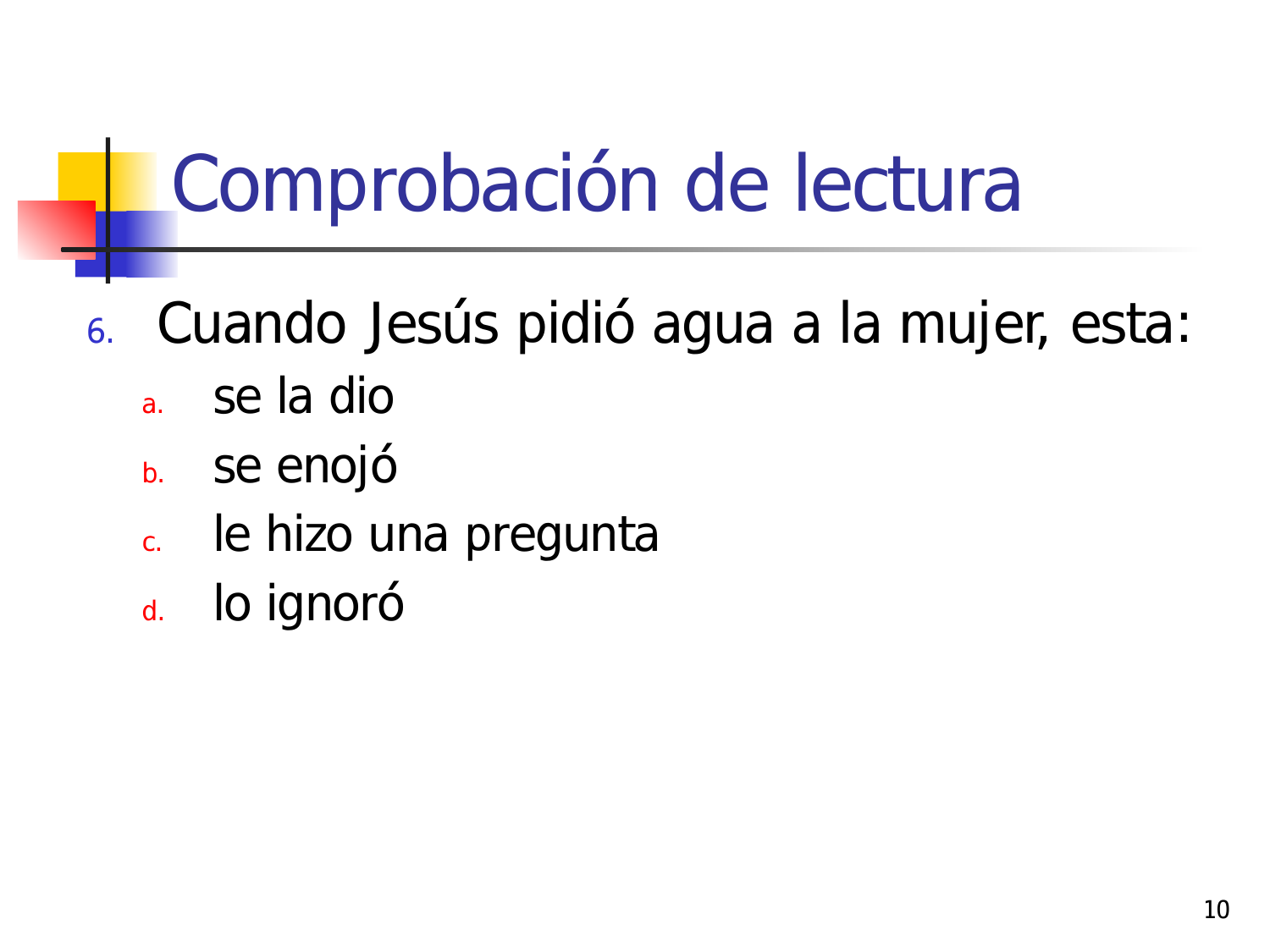

# Comprobación de lectura
Cuando Jesús pidió agua a la mujer, esta:
se la dio
se enojó
le hizo una pregunta
lo ignoró
10